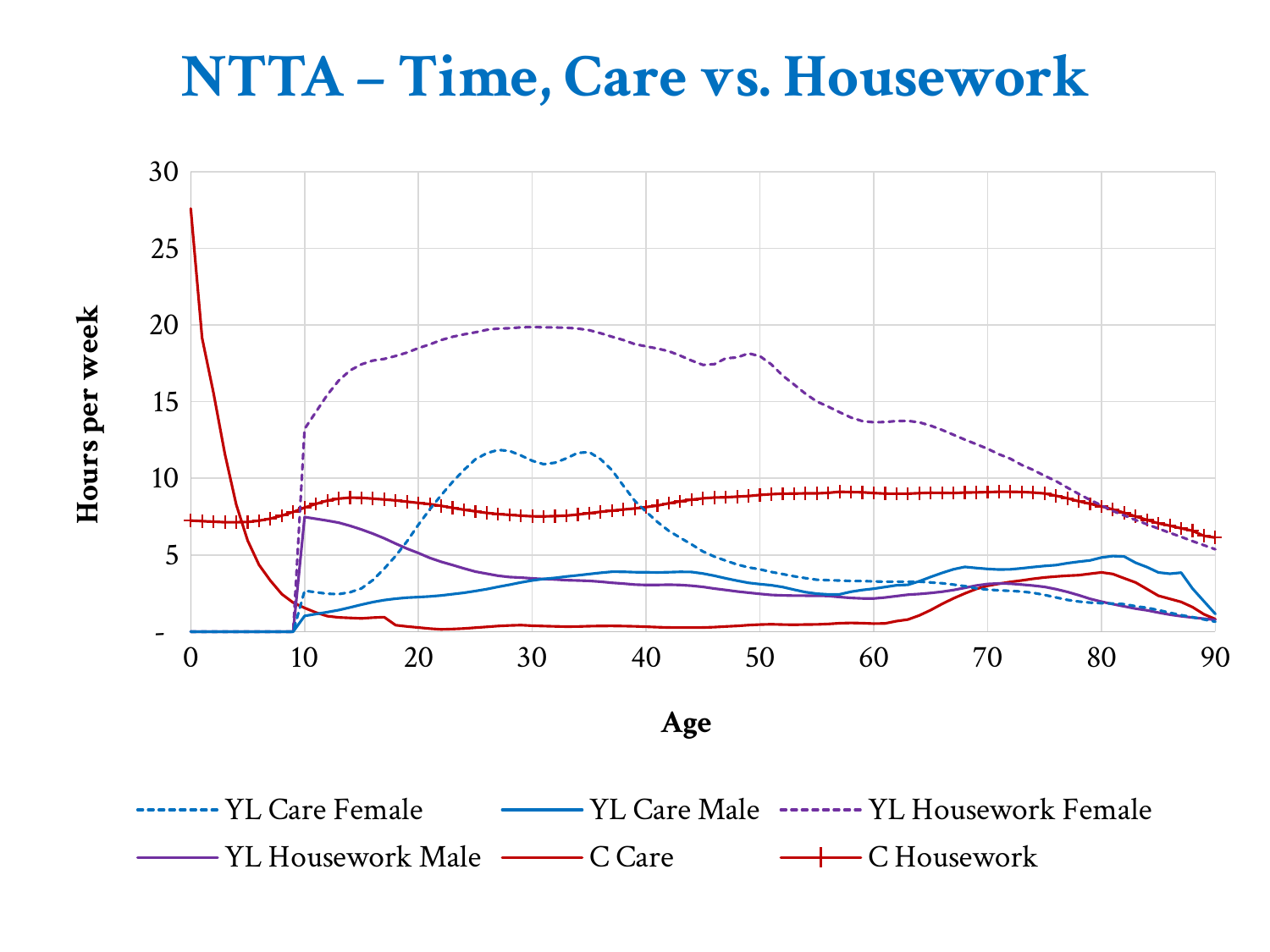

# NTTA – Time, Care vs. Housework

### Chart

| Category |  |  |  |  |  |  |
|---|---|---|---|---|---|---|